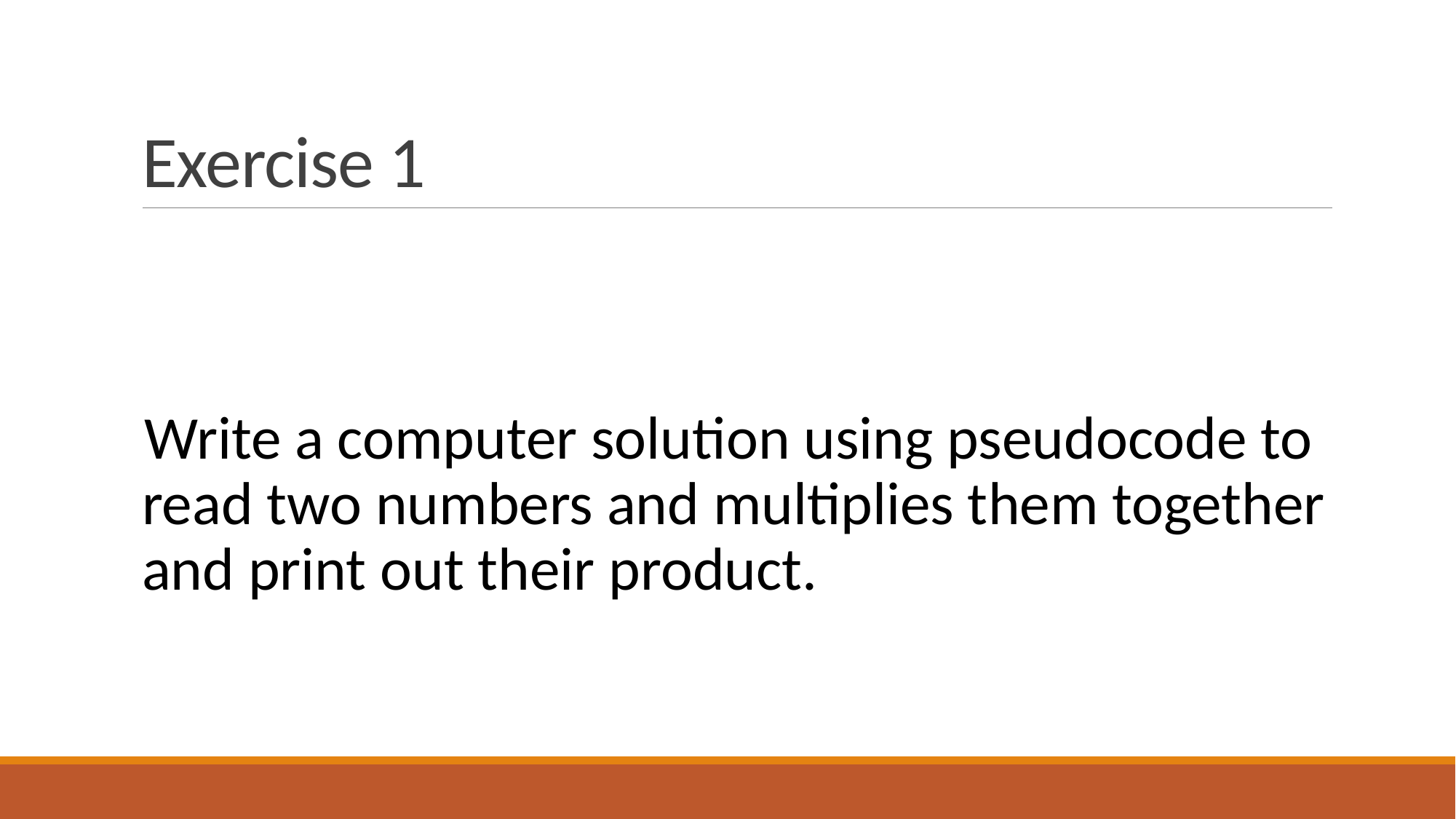

# Exercise 1

Write a computer solution using pseudocode to read two numbers and multiplies them together and print out their product.